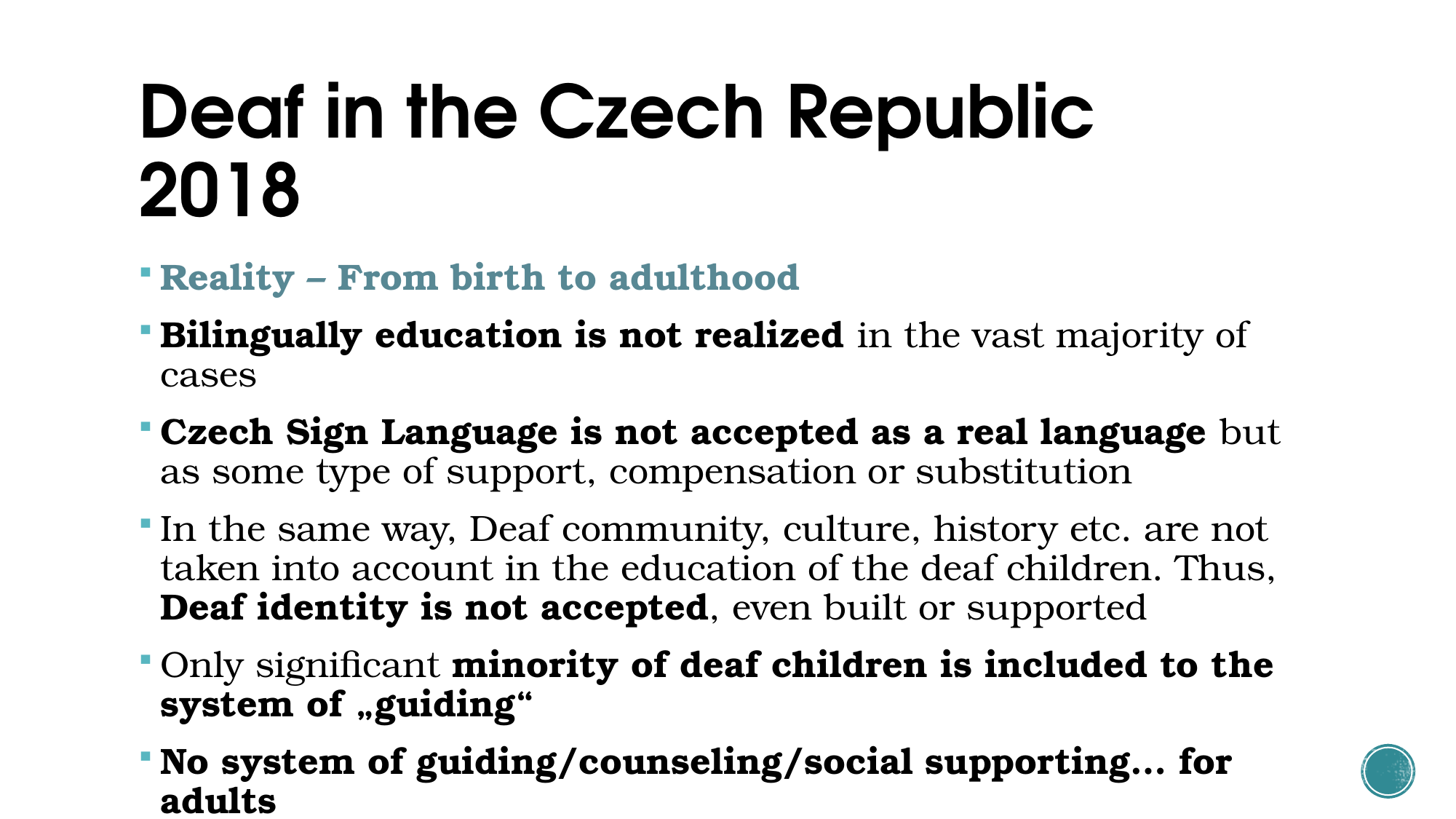

# Deaf in the Czech Republic 2018
Reality – From birth to adulthood
Bilingually education is not realized in the vast majority of cases
Czech Sign Language is not accepted as a real language but as some type of support, compensation or substitution
In the same way, Deaf community, culture, history etc. are not taken into account in the education of the deaf children. Thus, Deaf identity is not accepted, even built or supported
Only significant minority of deaf children is included to the system of „guiding“
No system of guiding/counseling/social supporting… for adults